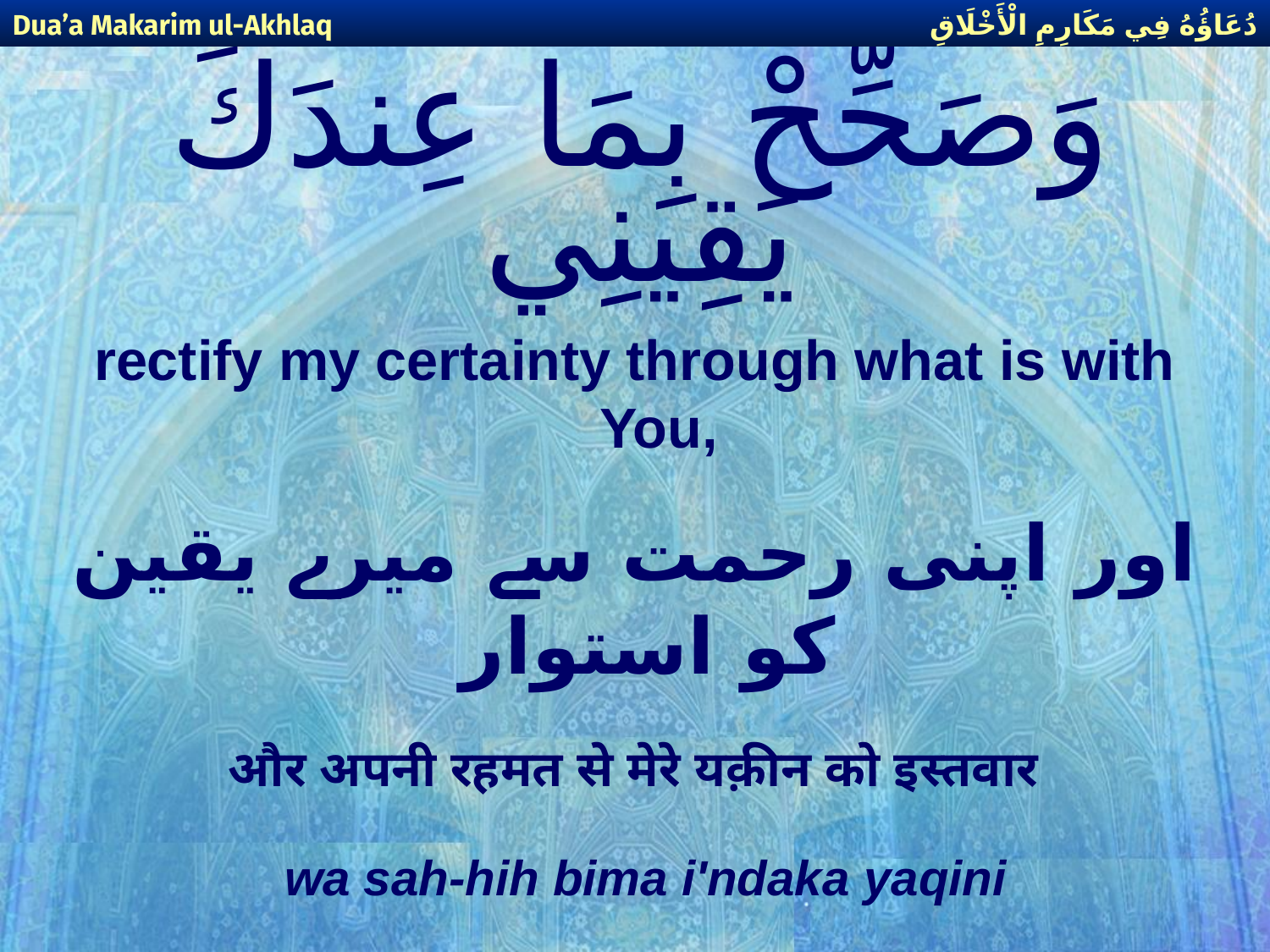

دُعَاؤُهُ فِي مَكَارِمِ الْأَخْلَاقِ
Dua’a Makarim ul-Akhlaq
# وَصَحِّحْ بِمَا عِندَكَ يَقِينِي
rectify my certainty through what is with You,
اور اپنی رحمت سے میرے یقین كو استوار
और अपनी रहमत से मेरे यक़ीन को इस्तवार
wa sah-hih bima i'ndaka yaqini